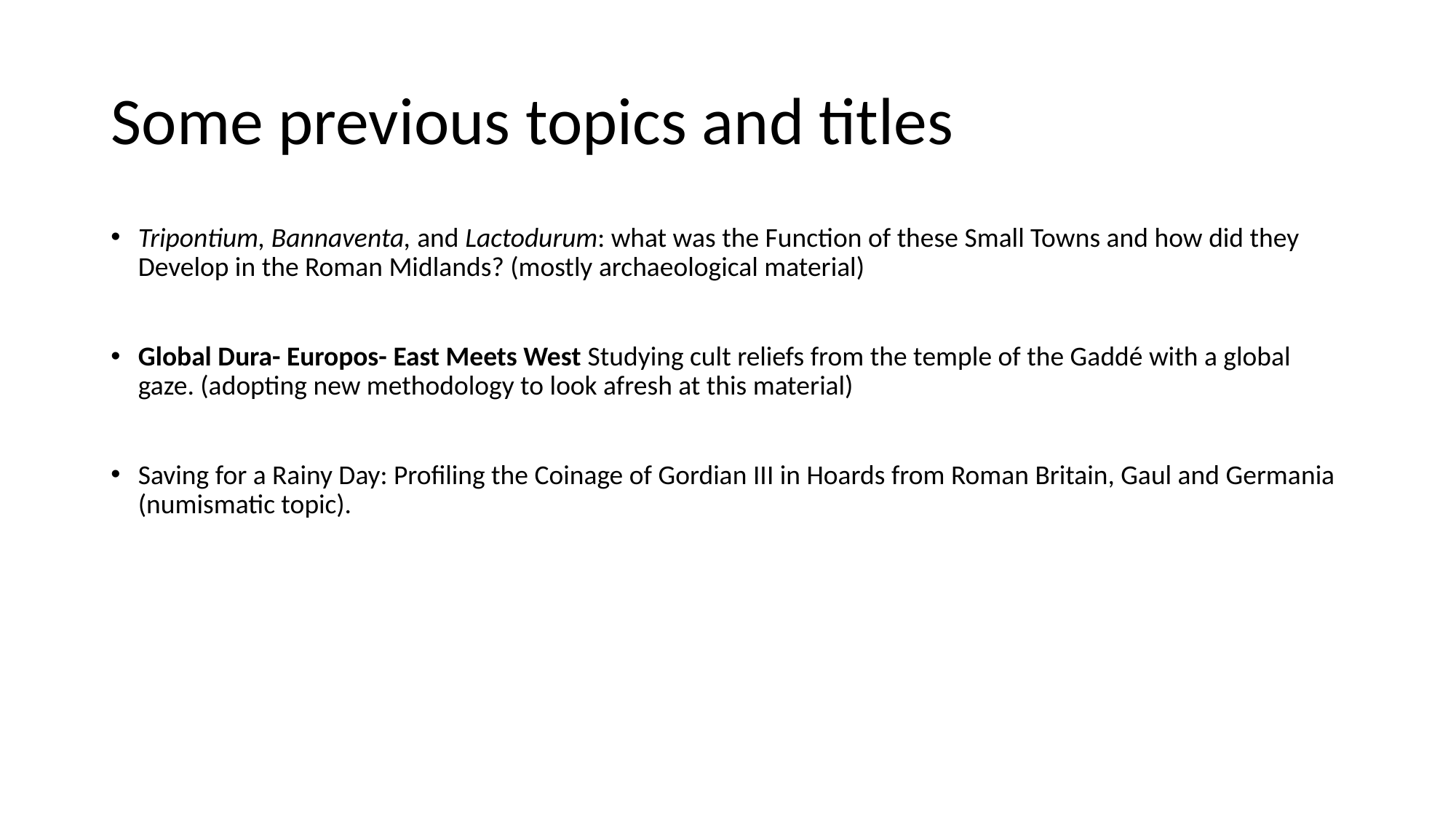

# Some previous topics and titles
Tripontium, Bannaventa, and Lactodurum: what was the Function of these Small Towns and how did they Develop in the Roman Midlands? (mostly archaeological material)

Global Dura- Europos- East Meets West Studying cult reliefs from the temple of the Gaddé with a global gaze. (adopting new methodology to look afresh at this material)

Saving for a Rainy Day: Profiling the Coinage of Gordian III in Hoards from Roman Britain, Gaul and Germania (numismatic topic).